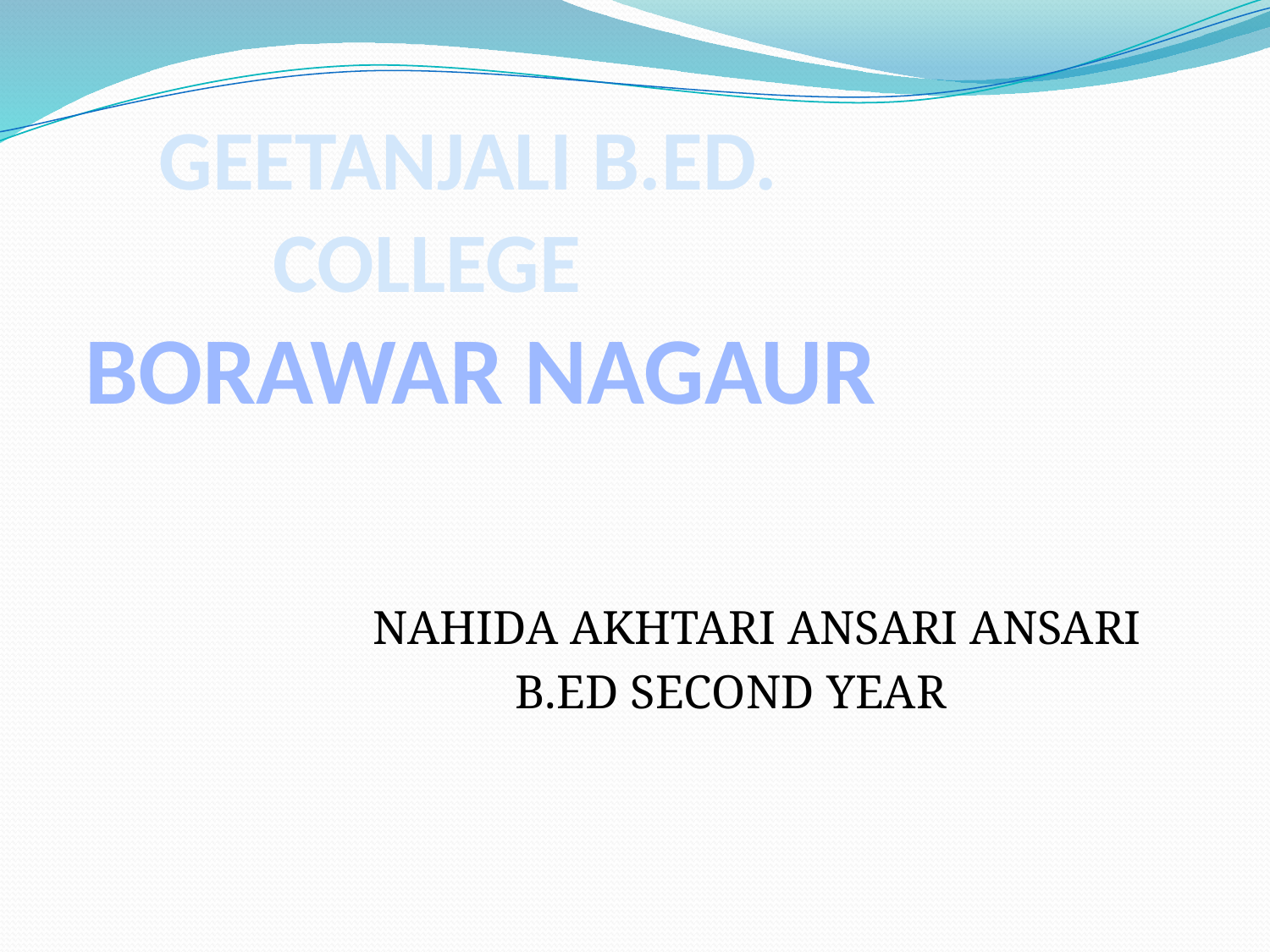

# GEETANJALI B.ED. COLLEGE BORAWAR NAGAUR
NAHIDA AKHTARI ANSARI ANSARI
            B.ED SECOND YEAR